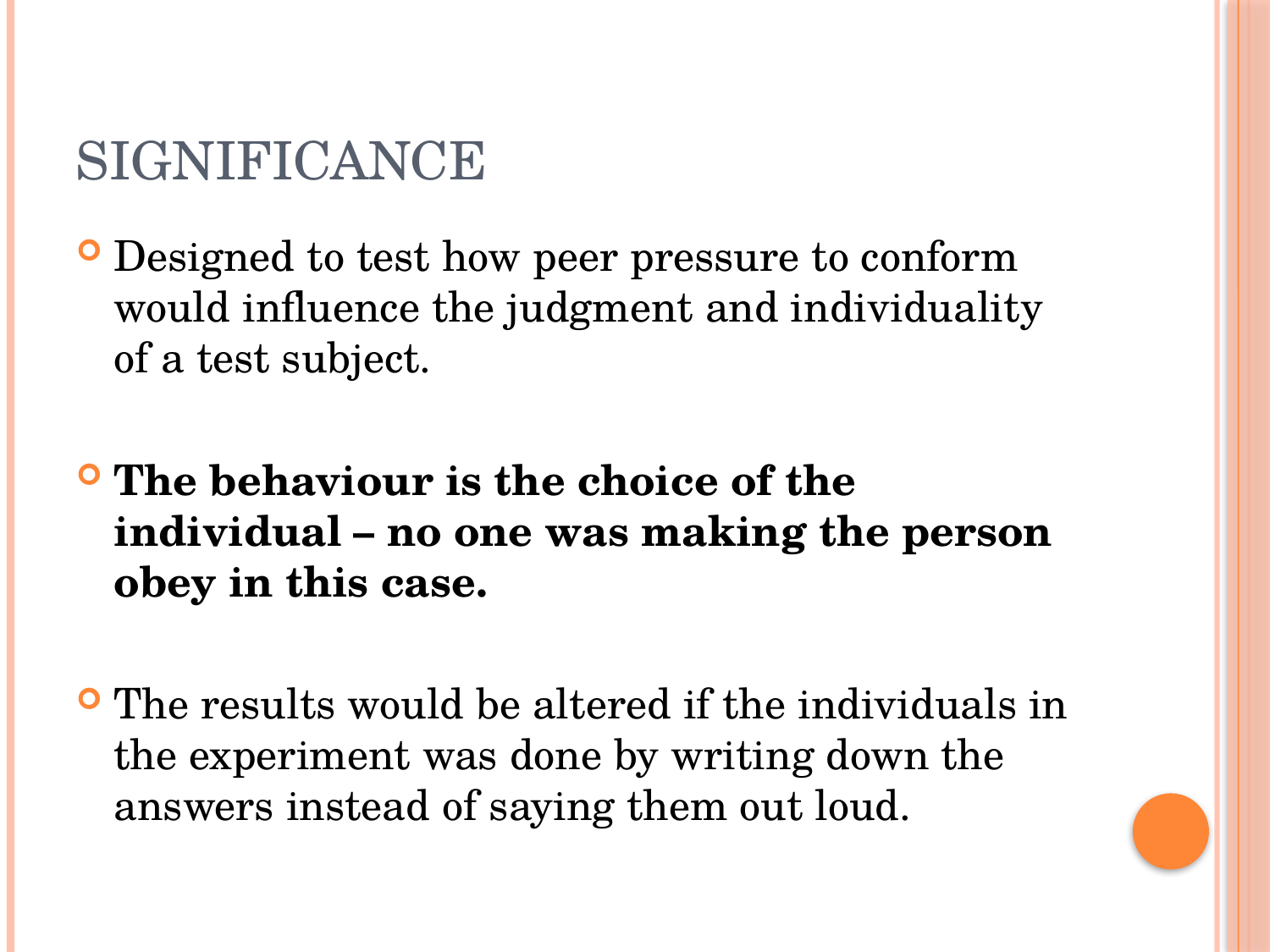

# Significance
Designed to test how peer pressure to conform would influence the judgment and individuality of a test subject.

The behaviour is the choice of the individual – no one was making the person obey in this case.

The results would be altered if the individuals in the experiment was done by writing down the answers instead of saying them out loud.